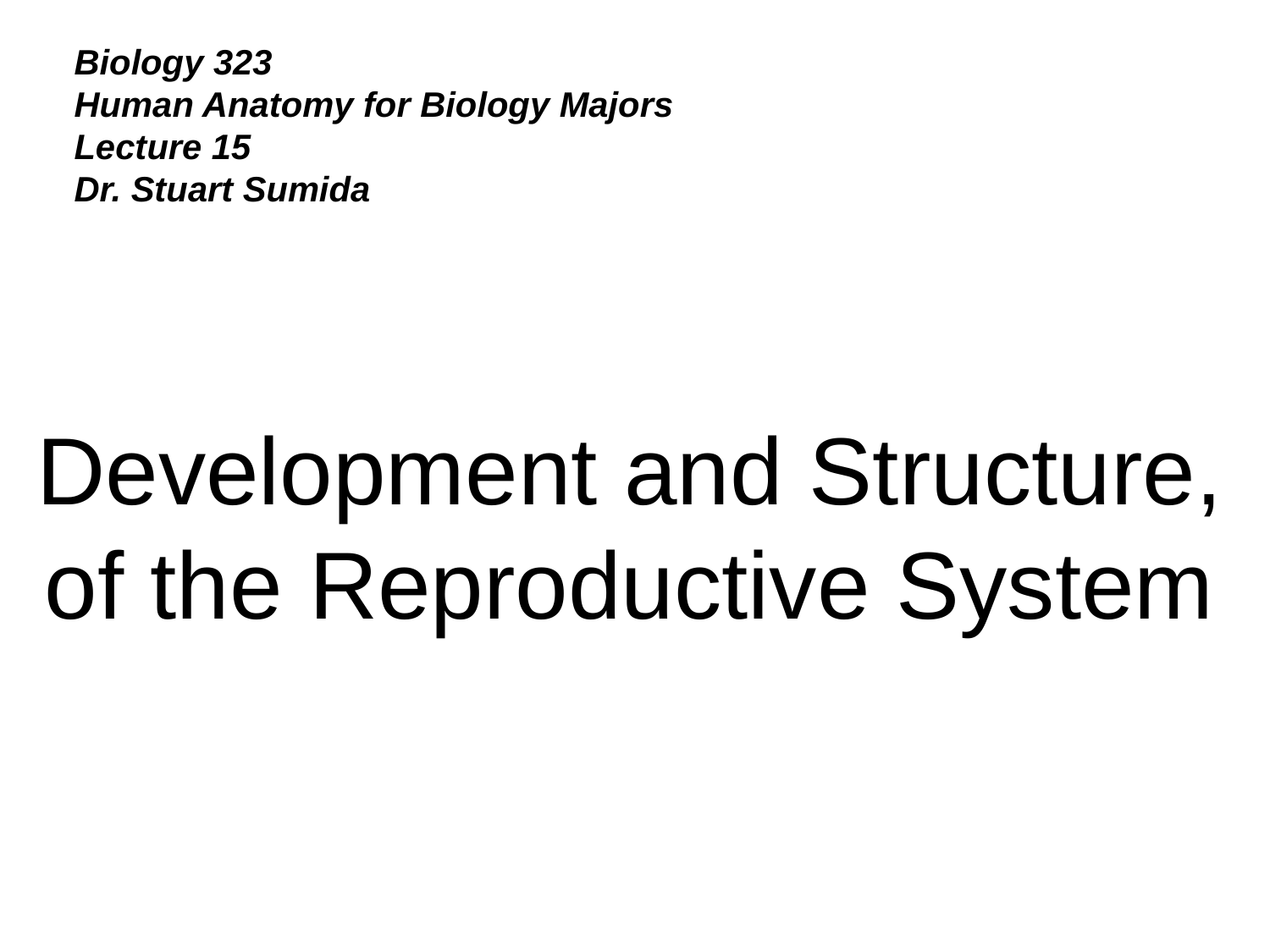

Biology 323
Human Anatomy for Biology Majors
Lecture 15
Dr. Stuart Sumida
Development and Structure, of the Reproductive System